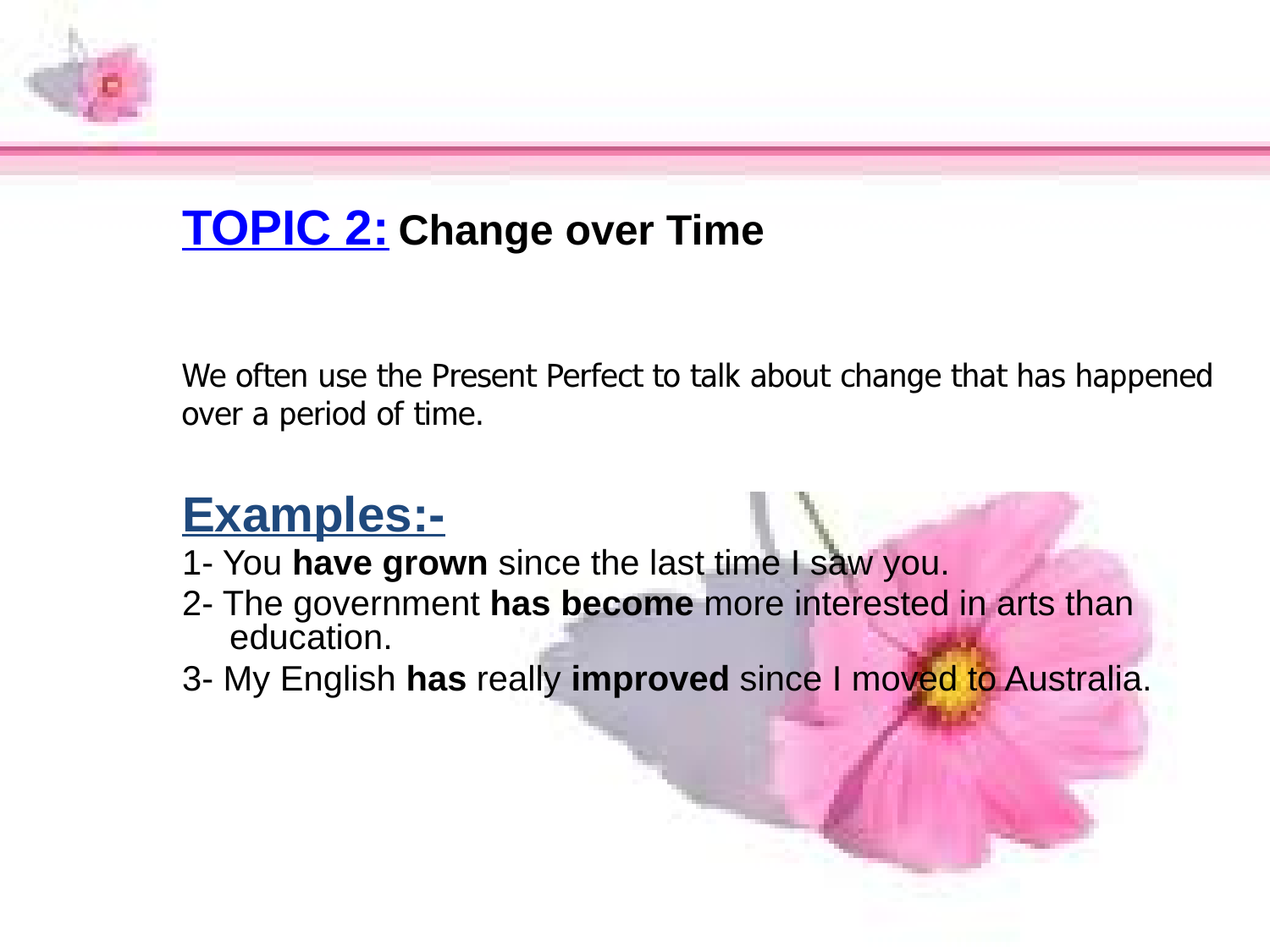

TOPIC 2: Change over Time

Examples:-
1- You have grown since the last time I saw you.
2- The government has become more interested in arts than education.
3- My English has really improved since I moved to Australia.
We often use the Present Perfect to talk about change that has happened over a period of time.